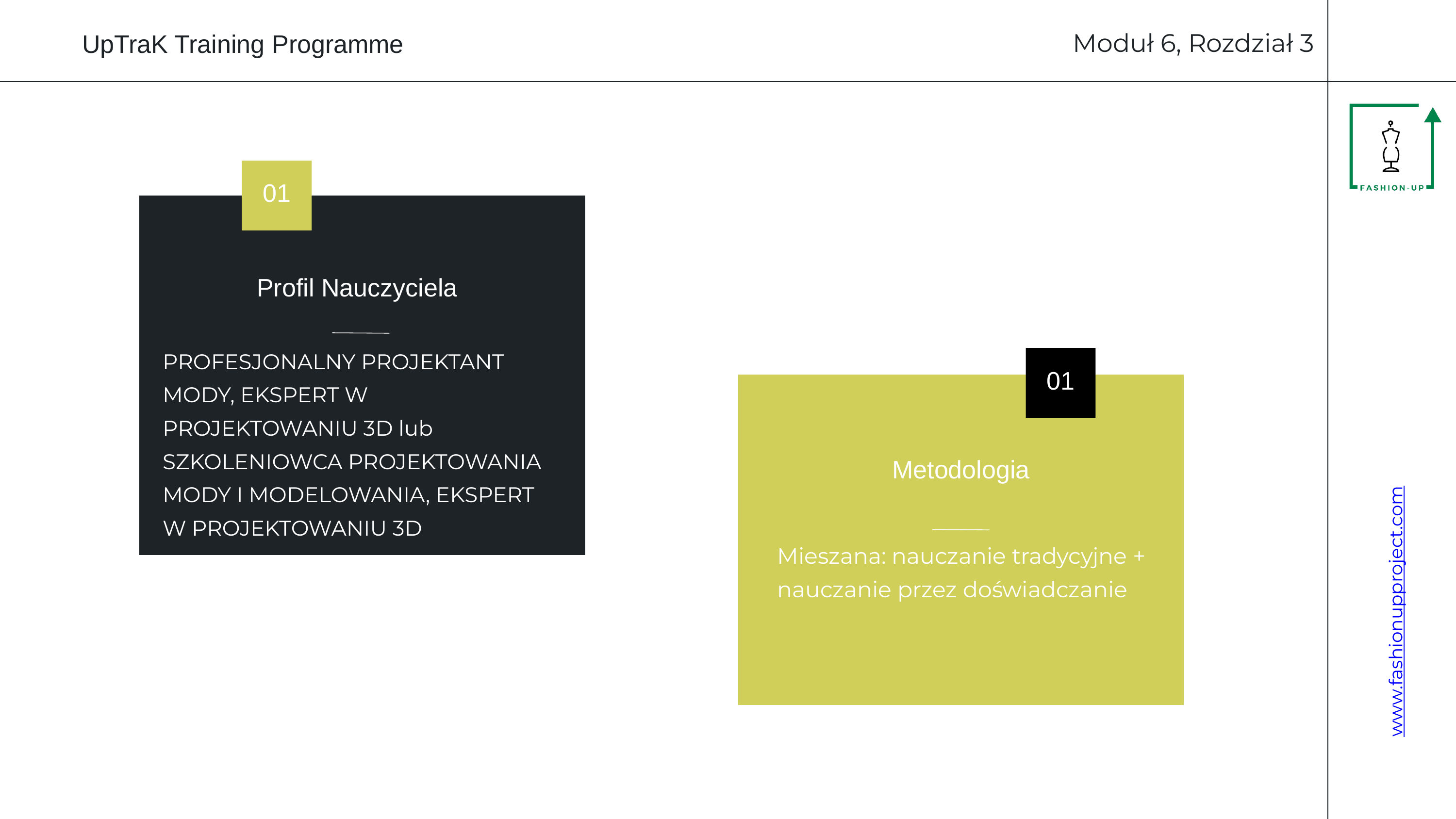

Moduł 6, Rozdział 3
UpTraK Training Programme

01

Profil Nauczyciela

PROFESJONALNY PROJEKTANT MODY, EKSPERT W PROJEKTOWANIU 3D lub
SZKOLENIOWCA PROJEKTOWANIA MODY I MODELOWANIA, EKSPERT W PROJEKTOWANIU 3D

01

Metodologia

Mieszana: nauczanie tradycyjne + nauczanie przez doświadczanie
www.fashionupproject.com